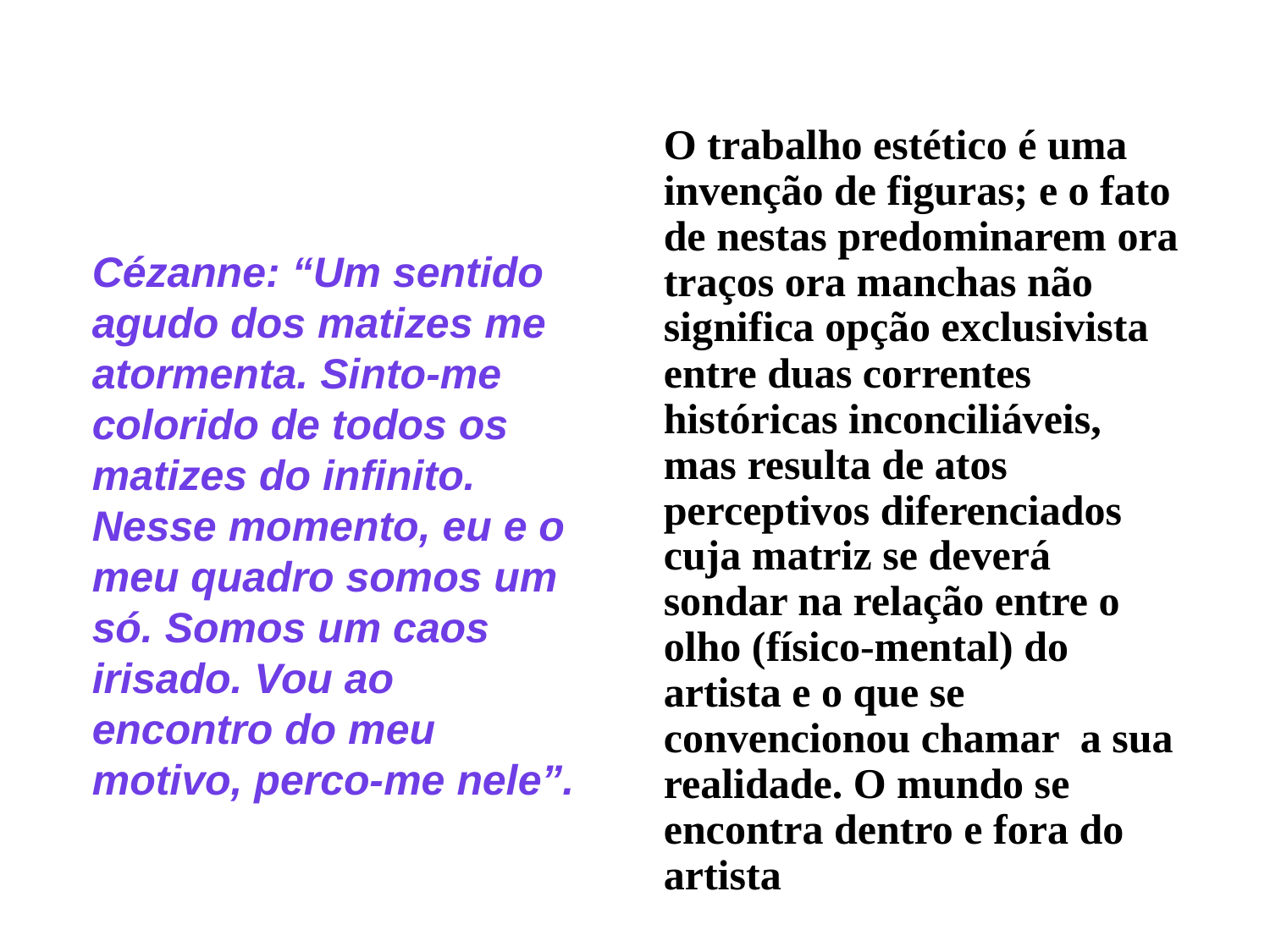

#
	O trabalho estético é uma invenção de figuras; e o fato de nestas predominarem ora traços ora manchas não significa opção exclusivista entre duas correntes históricas inconciliáveis, mas resulta de atos perceptivos diferenciados cuja matriz se deverá sondar na relação entre o olho (físico-mental) do artista e o que se convencionou chamar  a sua realidade. O mundo se encontra dentro e fora do artista

	Cézanne: “Um sentido agudo dos matizes me atormenta. Sinto-me colorido de todos os matizes do infinito. Nesse momento, eu e o meu quadro somos um só. Somos um caos irisado. Vou ao encontro do meu motivo, perco-me nele”.